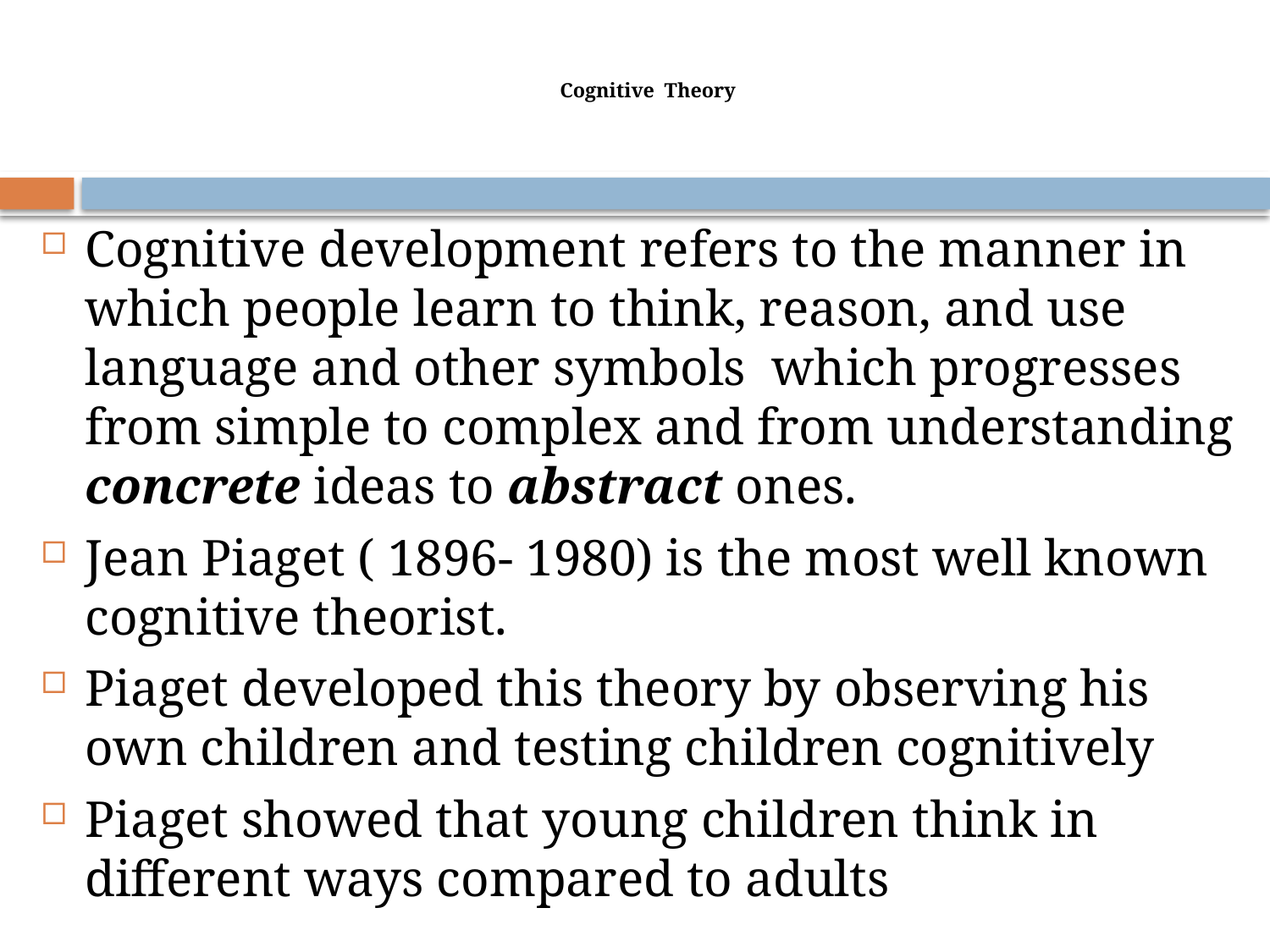

# Cognitive  Theory
Cognitive development refers to the manner in which people learn to think, reason, and use language and other symbols  which progresses from simple to complex and from understanding concrete ideas to abstract ones.
Jean Piaget ( 1896- 1980) is the most well known  cognitive theorist.
Piaget developed this theory by observing his own children and testing children cognitively
Piaget showed that young children think in  different ways compared to adults